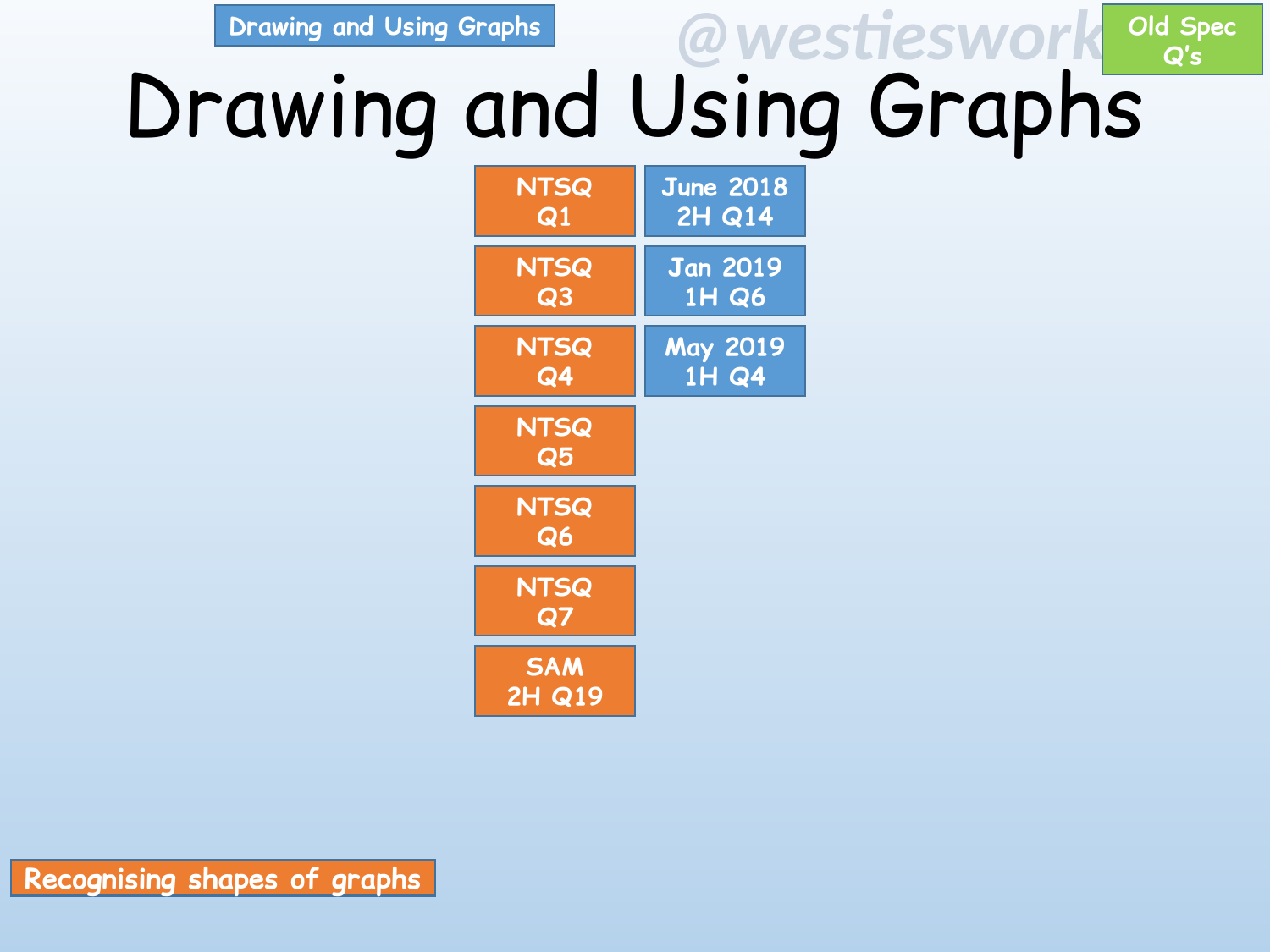

Old Spec Q’s
Drawing and Using Graphs
# Drawing and Using Graphs
June 2018
2H Q14
NTSQ
Q1
Jan 2019
1H Q6
NTSQ
Q3
May 2019
1H Q4
NTSQ
Q4
NTSQ
Q5
NTSQ
Q6
NTSQ
Q7
SAM
2H Q19
Recognising shapes of graphs